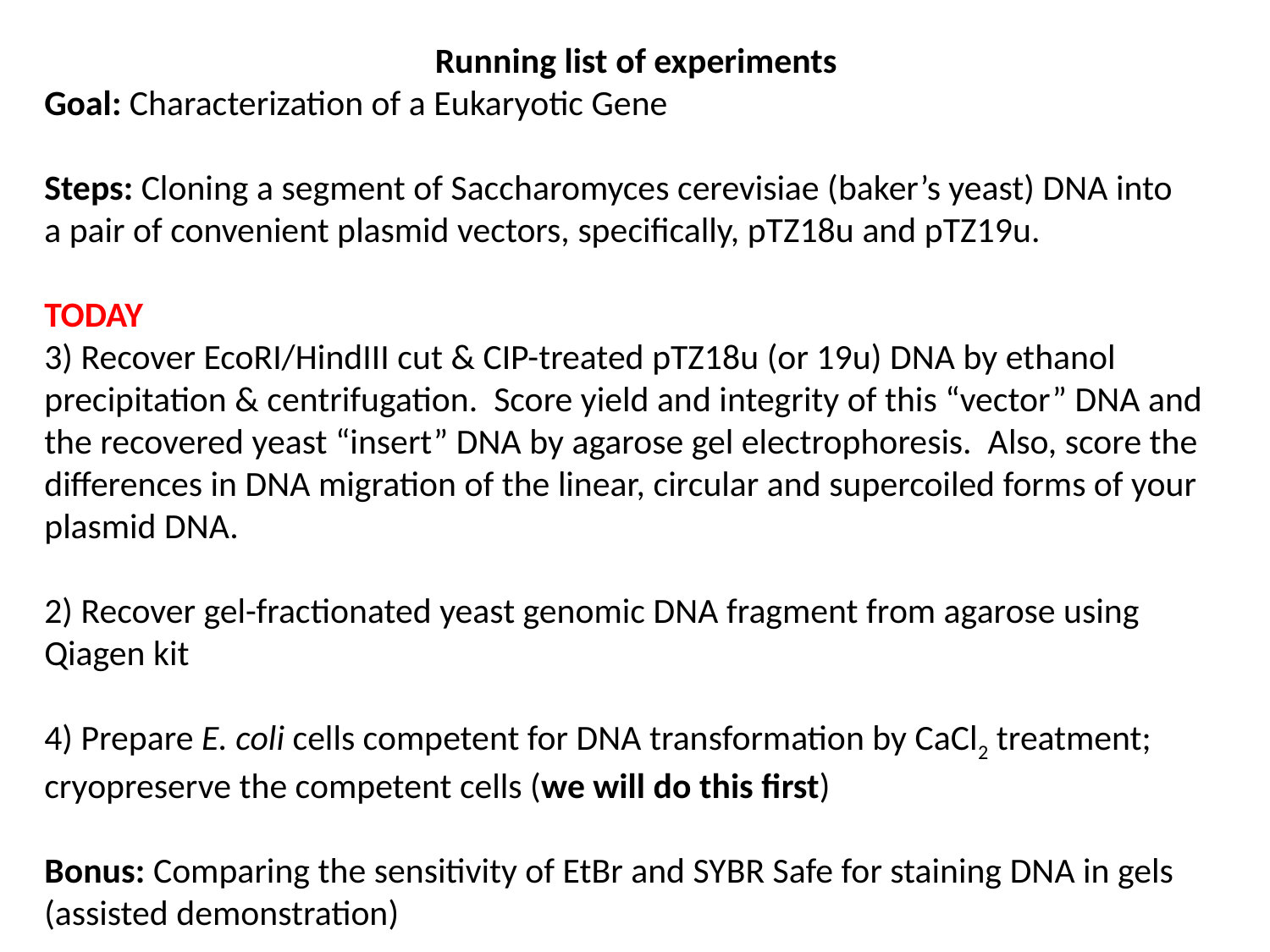

Running list of experiments
Goal: Characterization of a Eukaryotic Gene

Steps: Cloning a segment of Saccharomyces cerevisiae (baker’s yeast) DNA into
a pair of convenient plasmid vectors, specifically, pTZ18u and pTZ19u.

TODAY
3) Recover EcoRI/HindIII cut & CIP-treated pTZ18u (or 19u) DNA by ethanol precipitation & centrifugation.  Score yield and integrity of this “vector” DNA and the recovered yeast “insert” DNA by agarose gel electrophoresis.  Also, score the differences in DNA migration of the linear, circular and supercoiled forms of your plasmid DNA.

2) Recover gel-fractionated yeast genomic DNA fragment from agarose using Qiagen kit

4) Prepare E. coli cells competent for DNA transformation by CaCl2 treatment; cryopreserve the competent cells (we will do this first)

Bonus: Comparing the sensitivity of EtBr and SYBR Safe for staining DNA in gels (assisted demonstration)